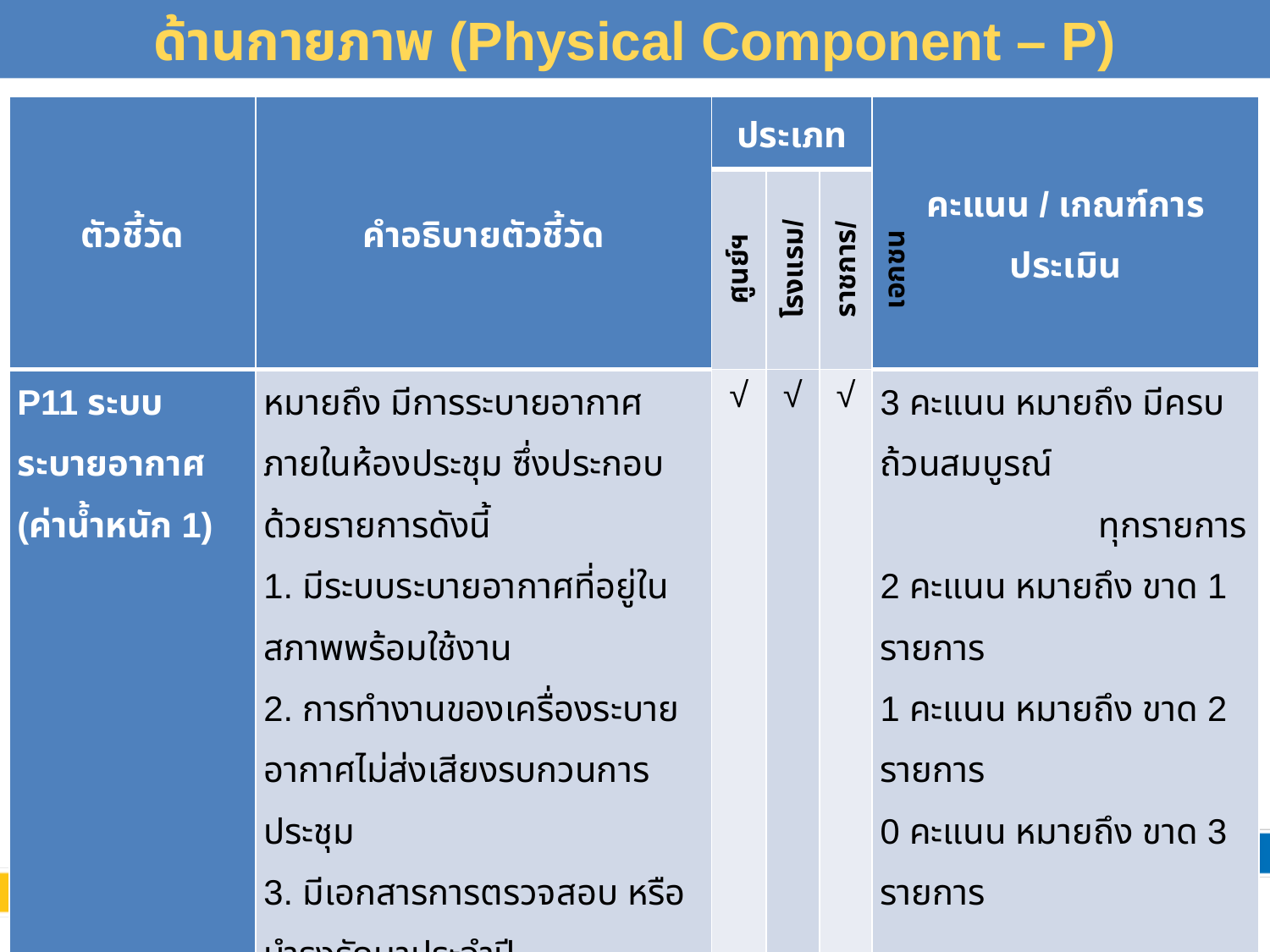

# ด้านกายภาพ (Physical Component – P)
| ตัวชี้วัด | คำอธิบายตัวชี้วัด | ประเภท |  |  | คะแนน / เกณฑ์การประเมิน |
| --- | --- | --- | --- | --- | --- |
|  |  | ศูนย์ฯ | โรงแรม/รีสอร์ท | ราชการ/เอกชน |  |
| P11 ระบบระบายอากาศ (ค่าน้ำหนัก 1) | หมายถึง มีการระบายอากาศภายในห้องประชุม ซึ่งประกอบด้วยรายการดังนี้ 1. มีระบบระบายอากาศที่อยู่ในสภาพพร้อมใช้งาน 2. การทำงานของเครื่องระบายอากาศไม่ส่งเสียงรบกวนการประชุม 3. มีเอกสารการตรวจสอบ หรือบำรุงรักษาประจำปี | √ | √ | √ | 3 คะแนน หมายถึง มีครบถ้วนสมบูรณ์ ทุกรายการ 2 คะแนน หมายถึง ขาด 1 รายการ 1 คะแนน หมายถึง ขาด 2 รายการ 0 คะแนน หมายถึง ขาด 3 รายการ |
38